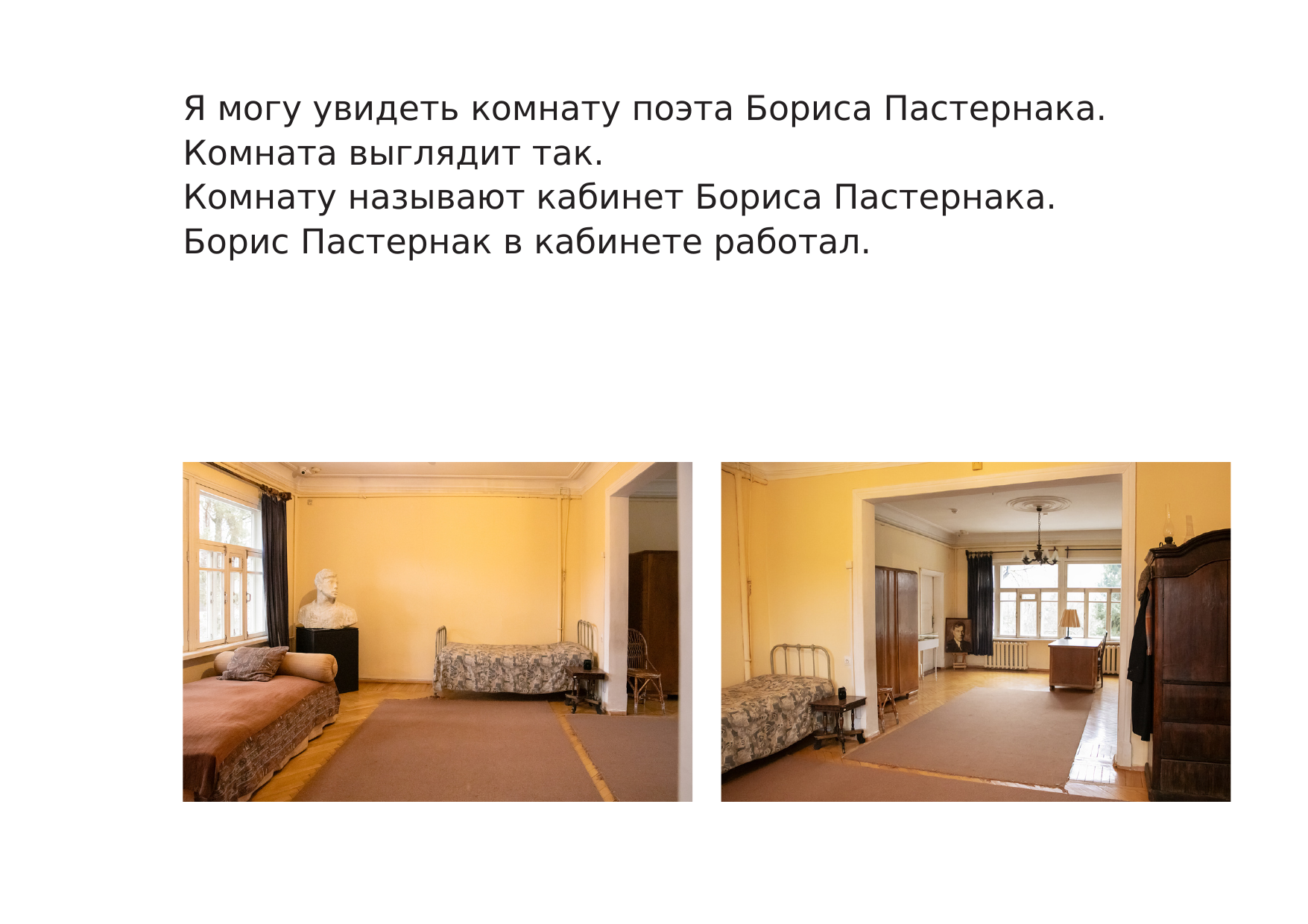

Я могу увидеть комнату поэта Бориса Пастернака.
Комната выглядит так.
Комнату называют кабинет Бориса Пастернака.
Борис Пастернак в кабинете работал.